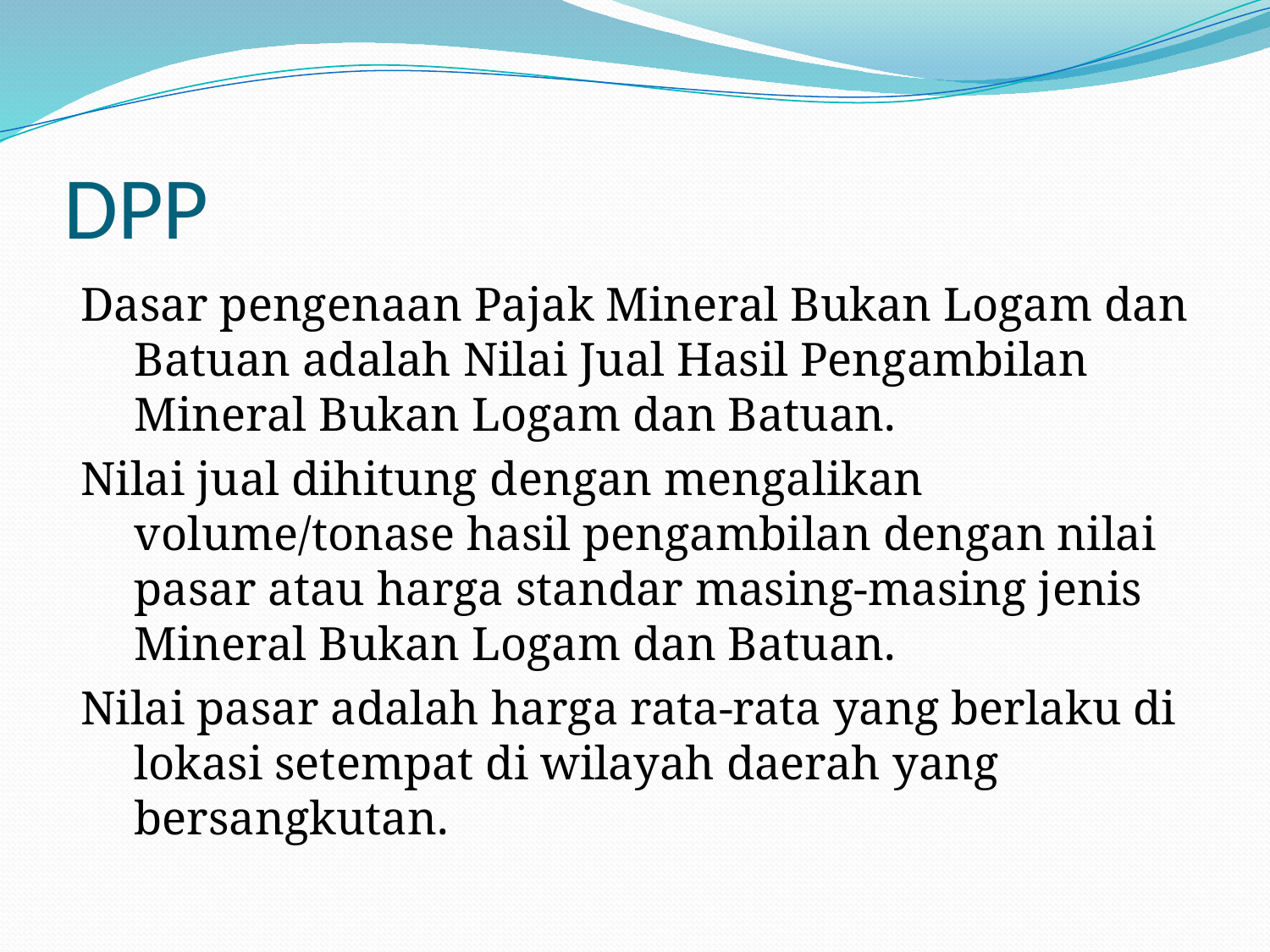

# DPP
Dasar pengenaan Pajak Mineral Bukan Logam dan Batuan adalah Nilai Jual Hasil Pengambilan Mineral Bukan Logam dan Batuan.
Nilai jual dihitung dengan mengalikan volume/tonase hasil pengambilan dengan nilai pasar atau harga standar masing-masing jenis Mineral Bukan Logam dan Batuan.
Nilai pasar adalah harga rata-rata yang berlaku di lokasi setempat di wilayah daerah yang bersangkutan.